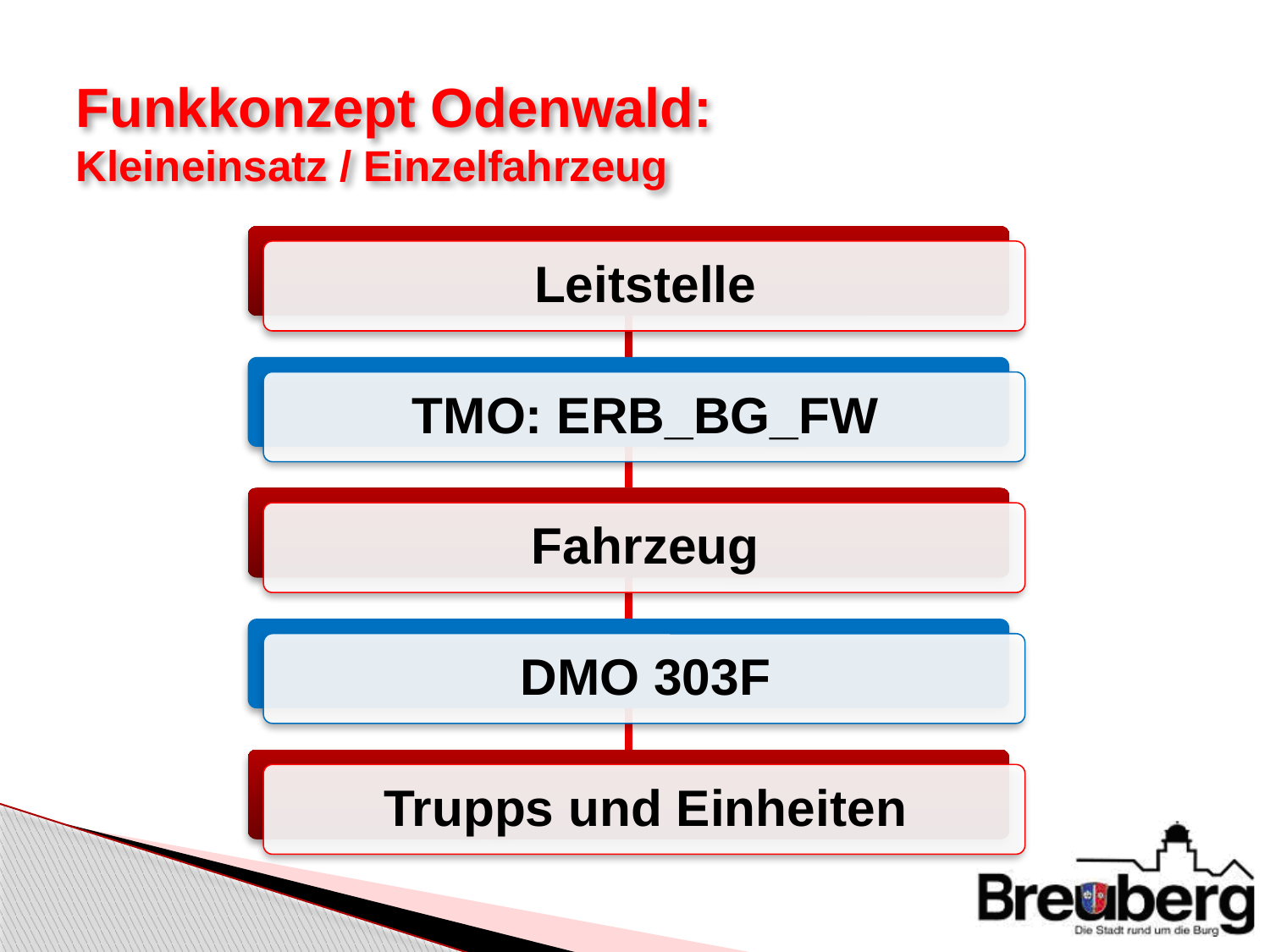

# Funkkonzept Odenwald: Kleineinsatz / Einzelfahrzeug
Leitstelle
TMO: ERB_BG_FW
Fahrzeug
DMO 303F
Trupps und Einheiten